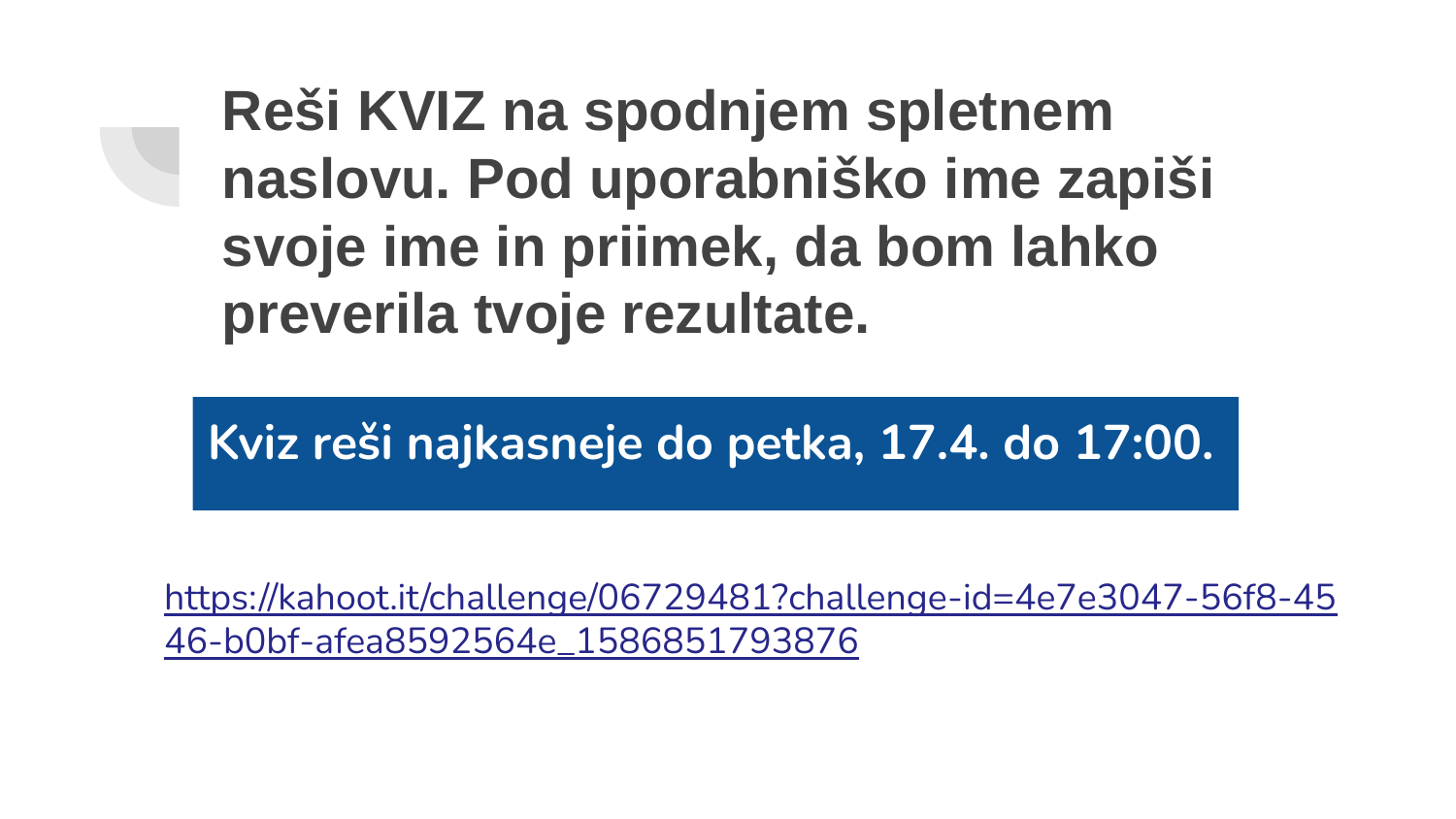

# Reši KVIZ na spodnjem spletnem naslovu. Pod uporabniško ime zapiši svoje ime in priimek, da bom lahko preverila tvoje rezultate.

Kviz reši najkasneje do petka, 17.4. do 17:00.
https://kahoot.it/challenge/06729481?challenge-id=4e7e3047-56f8-4546-b0bf-afea8592564e_1586851793876